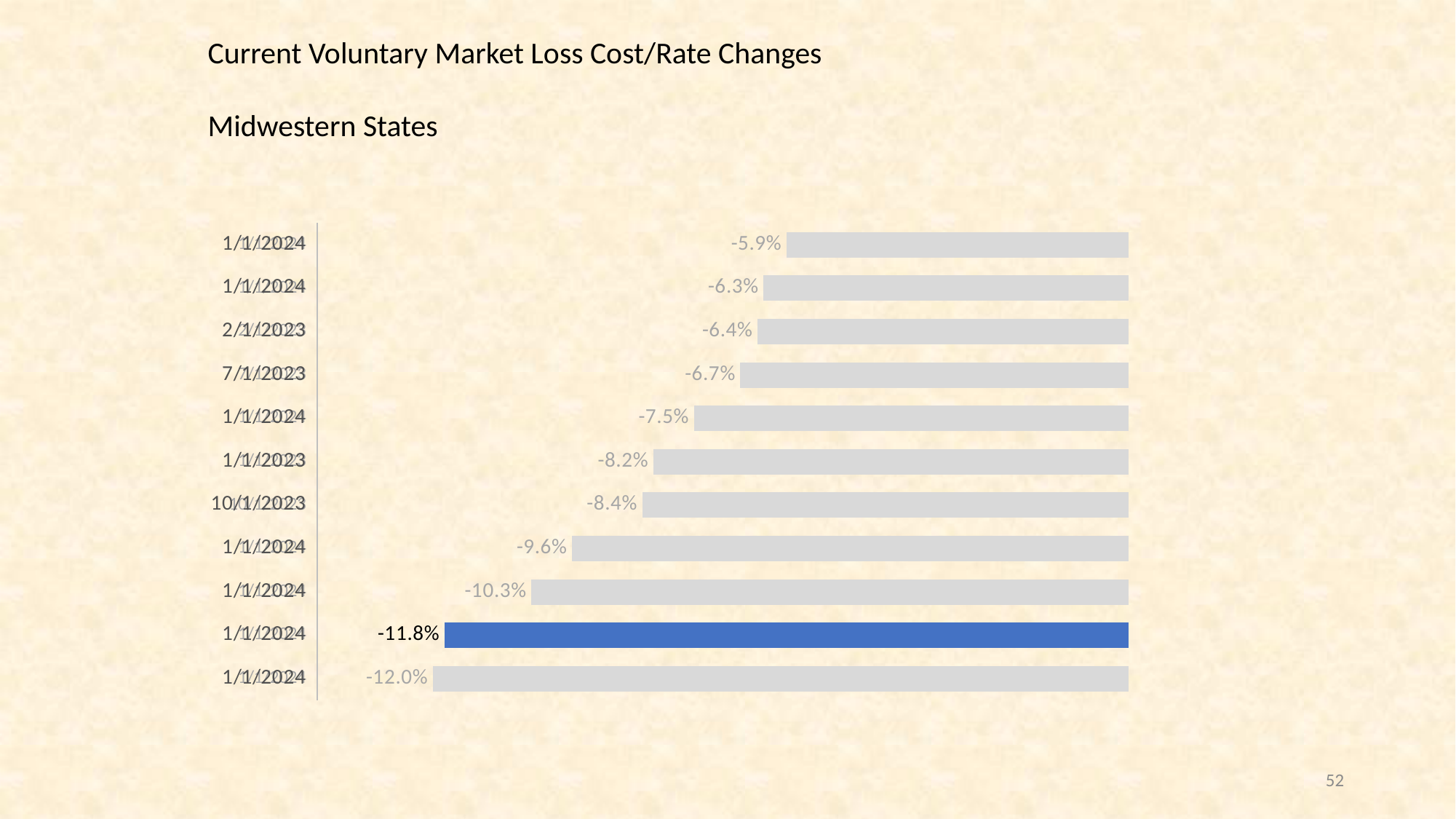

Current Voluntary Market Loss Cost/Rate Changes
Midwestern States
#

### Chart

| Category | Eff Dates | Rate/Loss Cost Change |
|---|---|---|
| 45292 | 0.0 | -0.12 |
| 45292 | 0.0 | -0.118 |
| 45292 | 0.0 | -0.103 |
| 45292 | 0.0 | -0.096 |
| 45200 | 0.0 | -0.0839 |
| 44927 | 0.0 | -0.082 |
| 45292 | 0.0 | -0.075 |
| 45108 | 0.0 | -0.067 |
| 44958 | 0.0 | -0.064 |
| 45292 | 0.0 | -0.063 |
| 45292 | 0.0 | -0.059 |
52